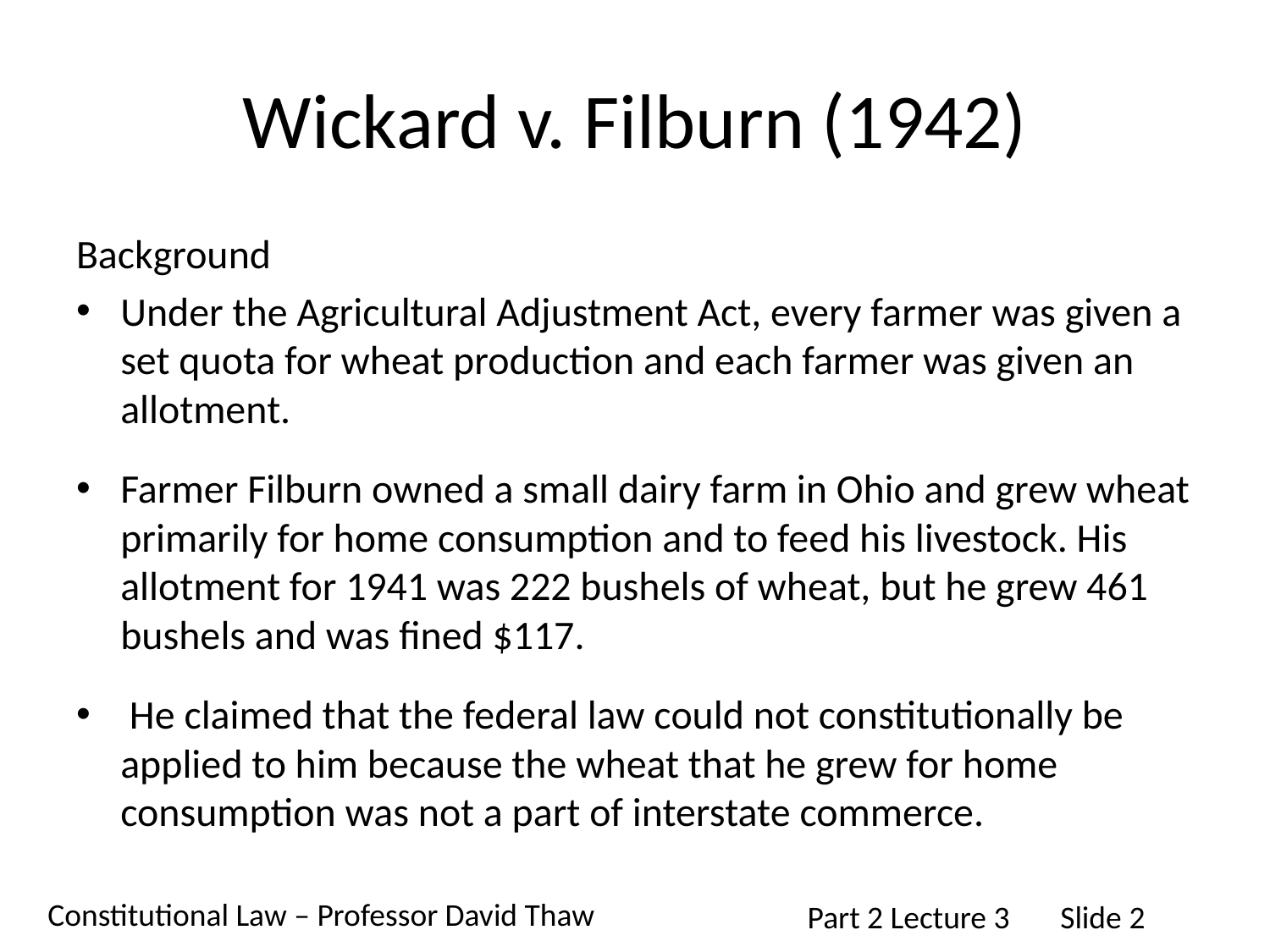

# Wickard v. Filburn (1942)
Background
Under the Agricultural Adjustment Act, every farmer was given a set quota for wheat production and each farmer was given an allotment.

Farmer Filburn owned a small dairy farm in Ohio and grew wheat primarily for home consumption and to feed his livestock. His allotment for 1941 was 222 bushels of wheat, but he grew 461 bushels and was fined $117.

 He claimed that the federal law could not constitutionally be applied to him because the wheat that he grew for home consumption was not a part of interstate commerce.